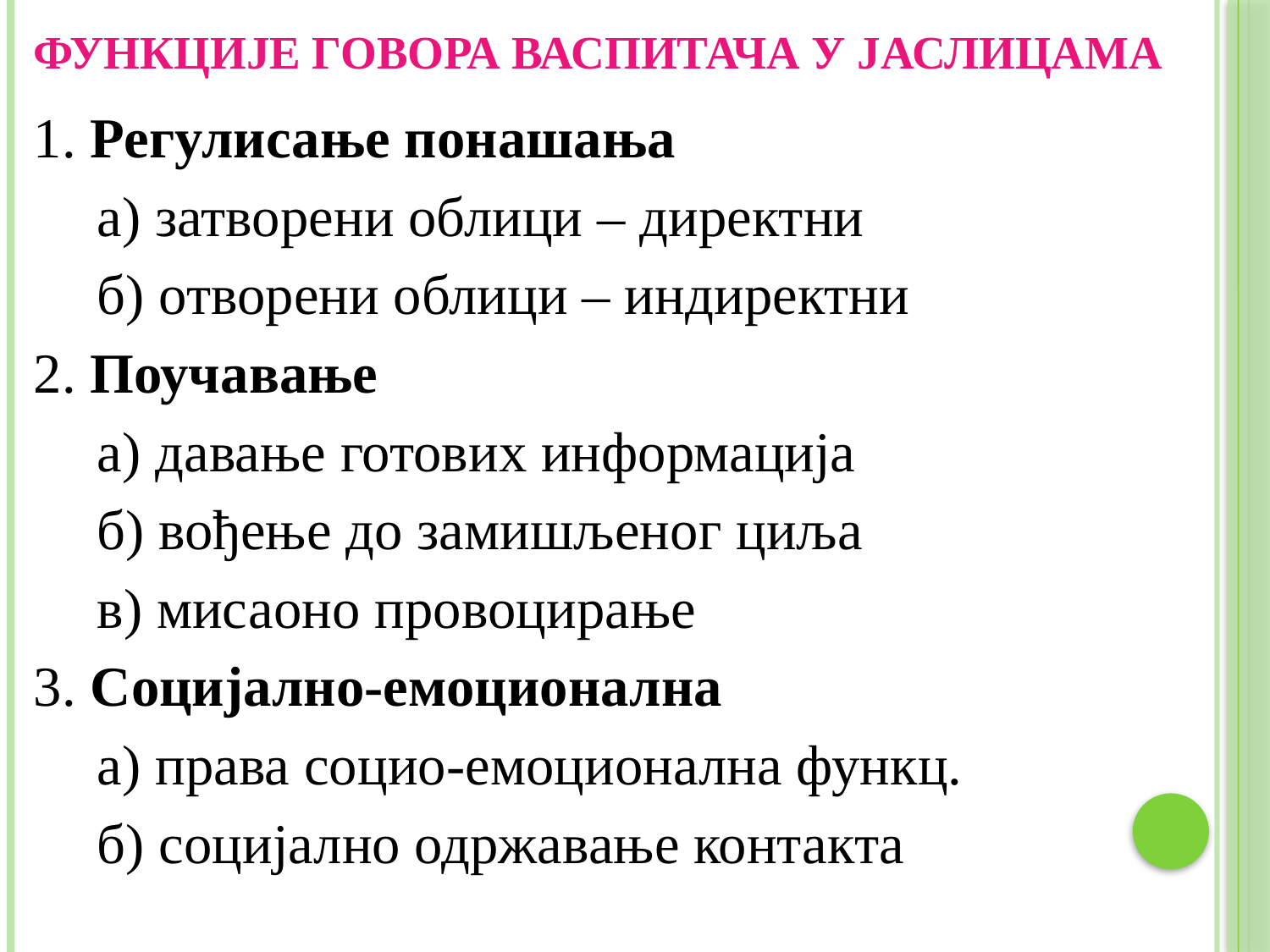

# Функције говора васпитача у јаслицама
1. Регулисање понашања
	а) затворени облици – директни
	б) отворени облици – индиректни
2. Поучавање
	а) давање готових информација
	б) вођење до замишљеног циља
	в) мисаоно провоцирање
3. Социјално-емоционална
	а) права социо-емоционална функц.
	б) социјално одржавање контакта